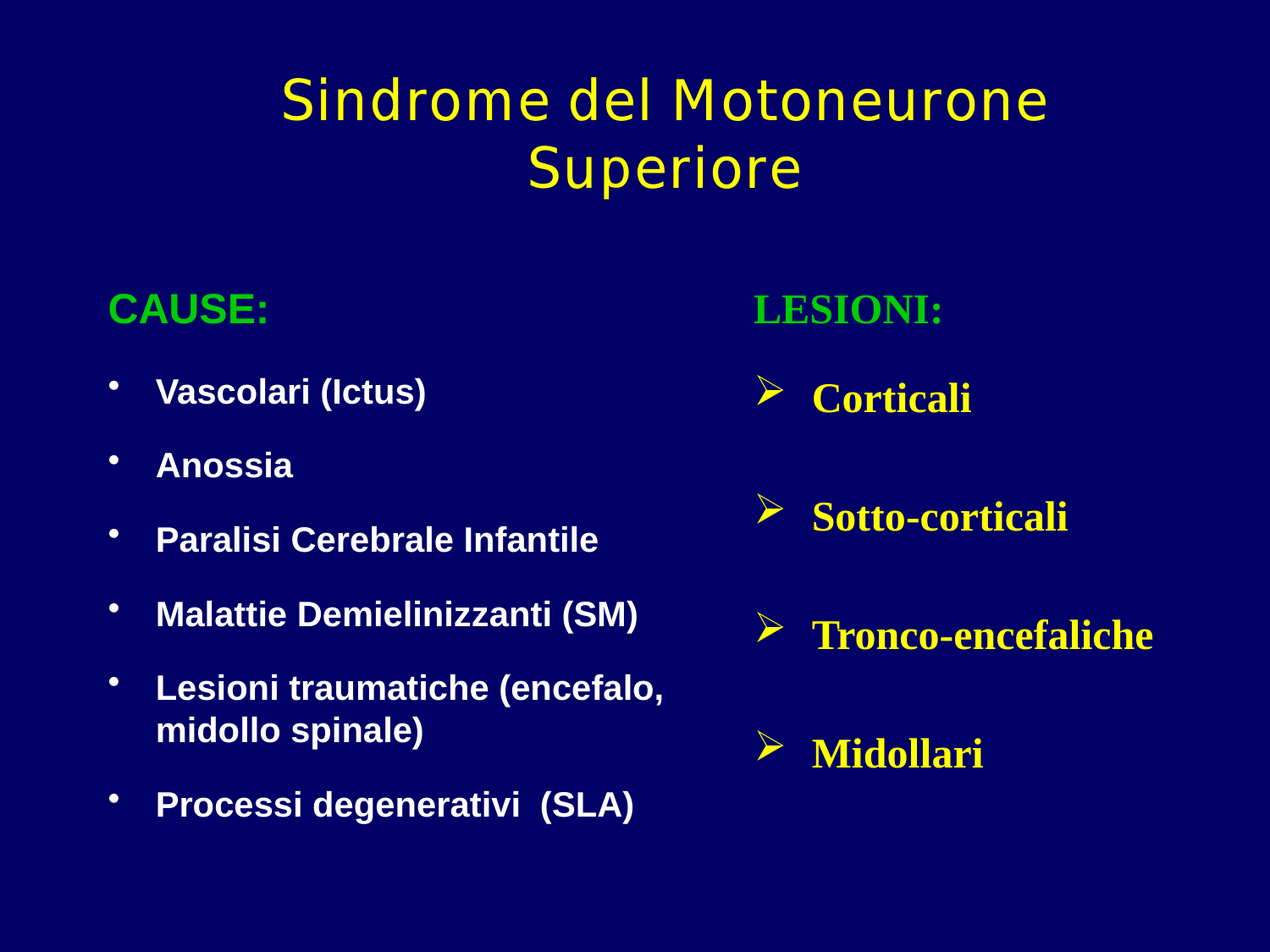

# Sindrome del Motoneurone Superiore
CAUSE:

Vascolari (Ictus)

Anossia

Paralisi Cerebrale Infantile

Malattie Demielinizzanti (SM)

Lesioni traumatiche (encefalo, midollo spinale)

Processi degenerativi  (SLA)
LESIONI:

 Corticali

 Sotto-corticali

 Tronco-encefaliche

 Midollari